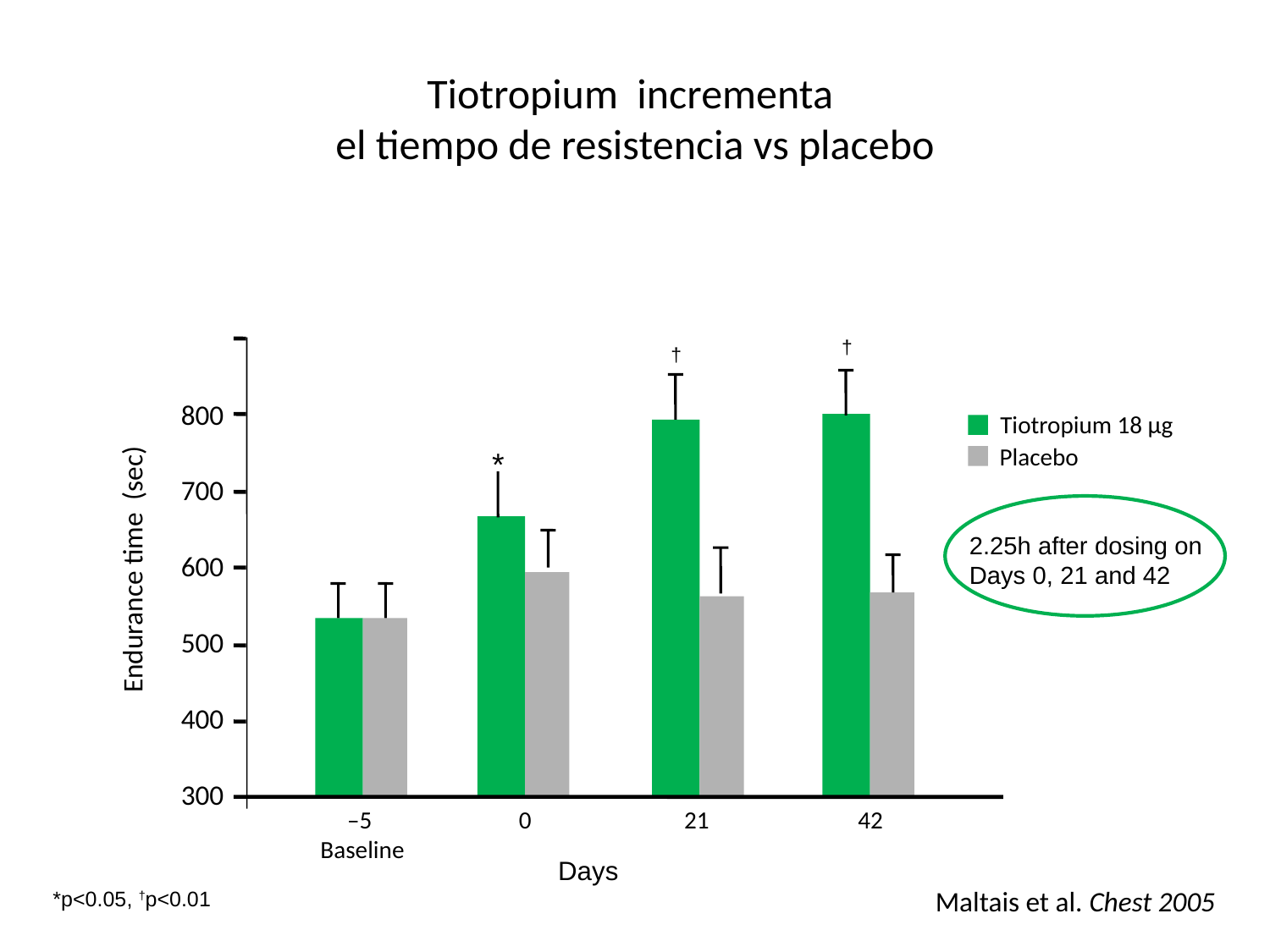

# Tiotropium  incrementa el tiempo de resistencia vs placebo
900
†

†

800
Tiotropium 18 μg

*
Placebo

700

2.25h after dosing on Days 0, 21 and 42

600
Endurance time  (sec)

500

400

300

–5
Baseline
0
21
42
Days
Maltais et al. Chest 2005
*p<0.05, †p<0.01